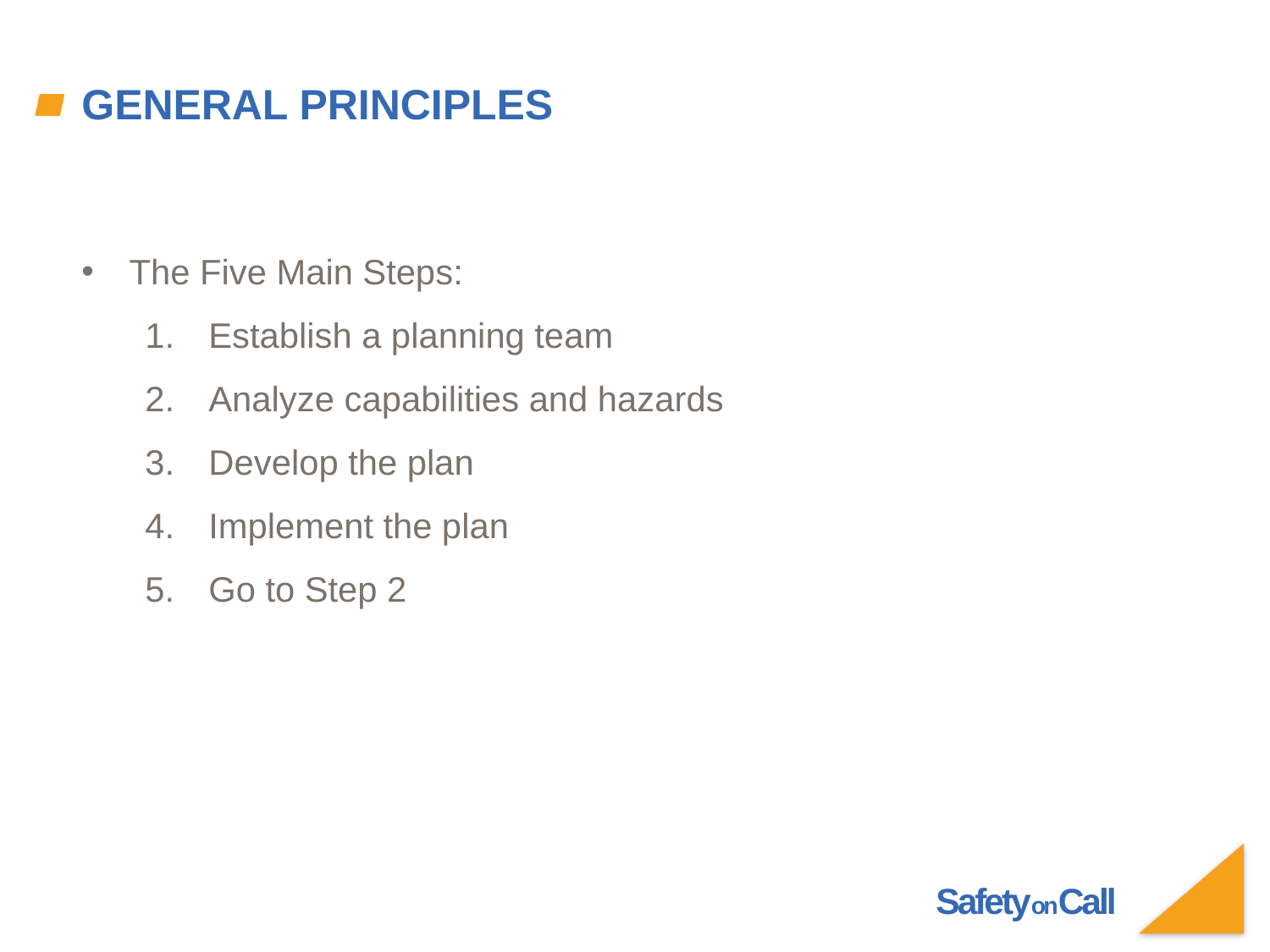

# General Principles
The Five Main Steps:
Establish a planning team
Analyze capabilities and hazards
Develop the plan
Implement the plan
Go to Step 2